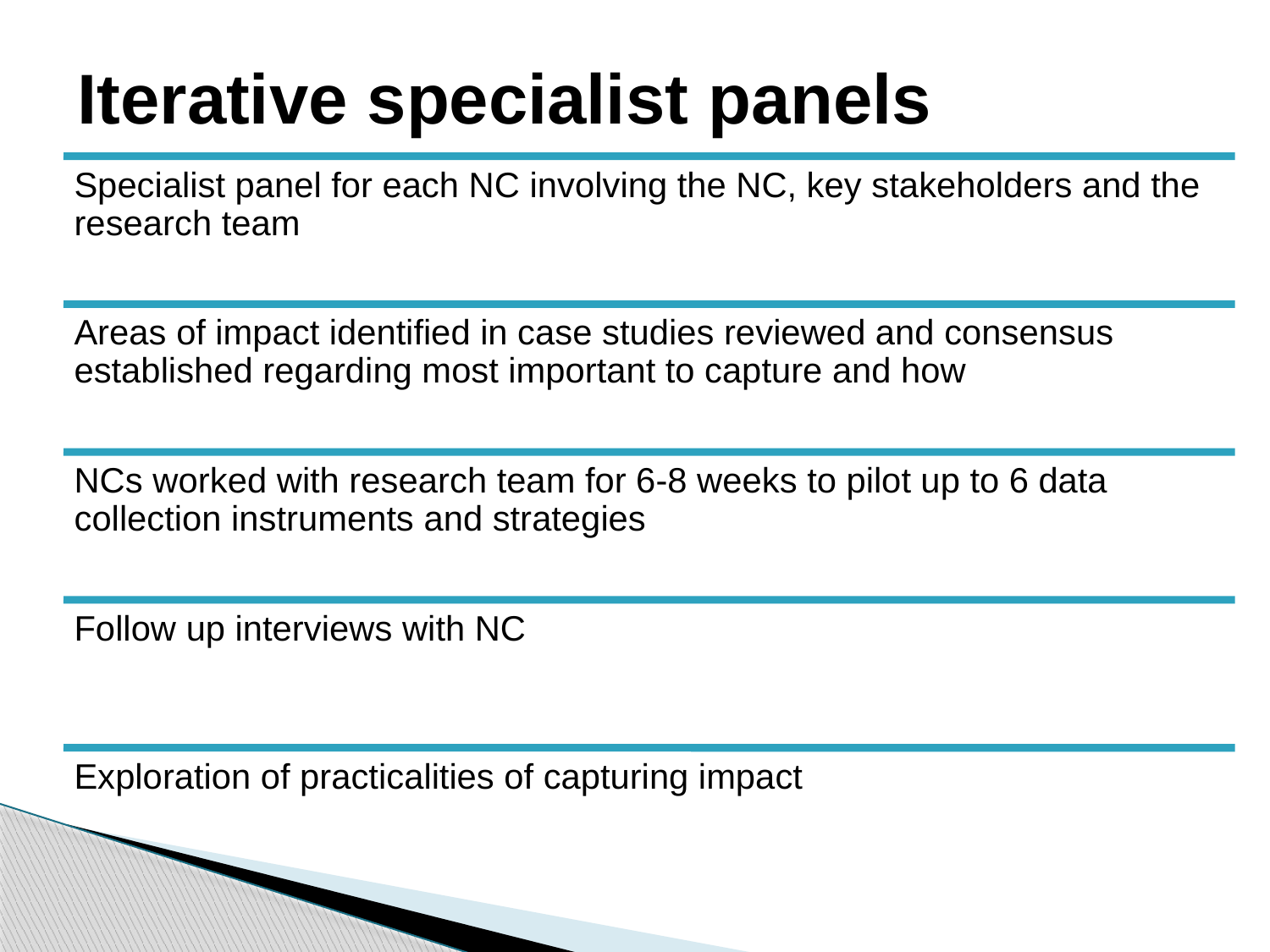

# Iterative specialist panels
Specialist panel for each NC involving the NC, key stakeholders and the research team
Areas of impact identified in case studies reviewed and consensus established regarding most important to capture and how
NCs worked with research team for 6-8 weeks to pilot up to 6 data collection instruments and strategies
Follow up interviews with NC
Exploration of practicalities of capturing impact